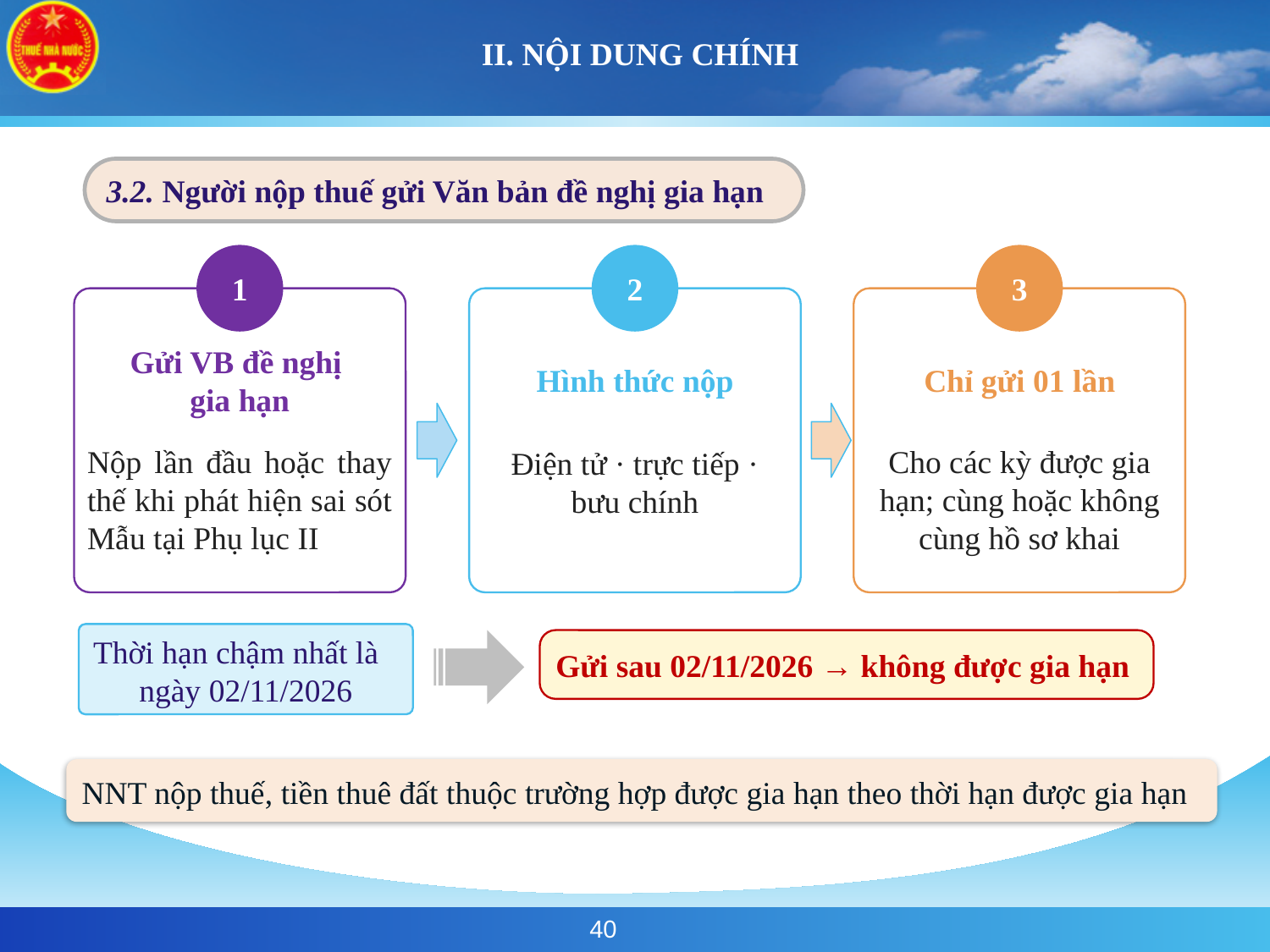

# II. NỘI DUNG CHÍNH
3.2. Người nộp thuế gửi Văn bản đề nghị gia hạn

1
2
3

Gửi VB đề nghị
gia hạn
Hình thức nộp
Chỉ gửi 01 lần

Điện tử · trực tiếp · bưu chính
Nộp lần đầu hoặc thay thế khi phát hiện sai sót Mẫu tại Phụ lục II
Cho các kỳ được gia hạn; cùng hoặc không cùng hồ sơ khai
Thời hạn chậm nhất là
ngày 02/11/2026

Gửi sau 02/11/2026 → không được gia hạn
NNT nộp thuế, tiền thuê đất thuộc trường hợp được gia hạn theo thời hạn được gia hạn
40